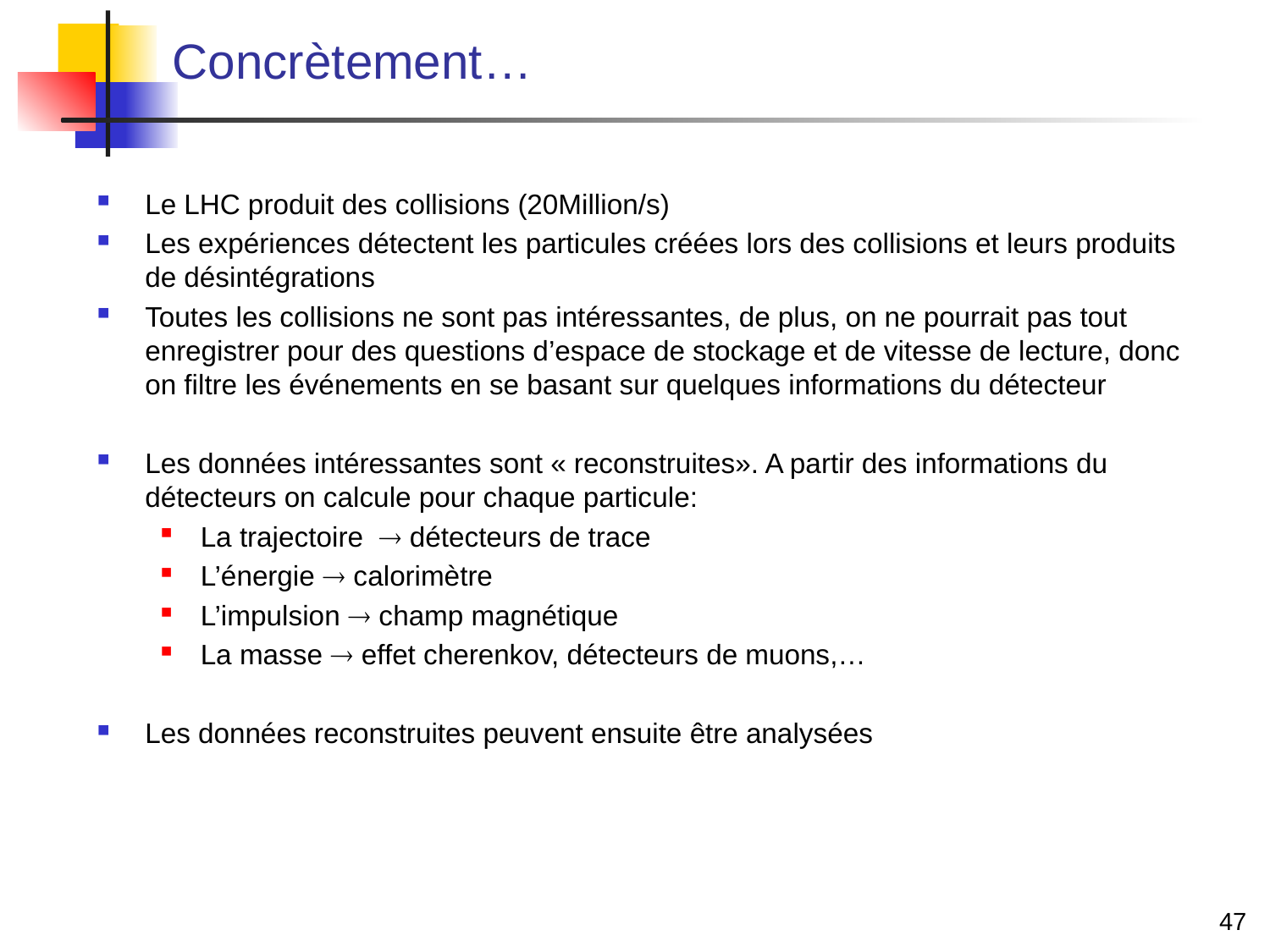

# Concrètement…
Le LHC produit des collisions (20Million/s)
Les expériences détectent les particules créées lors des collisions et leurs produits de désintégrations
Toutes les collisions ne sont pas intéressantes, de plus, on ne pourrait pas tout enregistrer pour des questions d’espace de stockage et de vitesse de lecture, donc on filtre les événements en se basant sur quelques informations du détecteur

Les données intéressantes sont « reconstruites». A partir des informations du détecteurs on calcule pour chaque particule:
La trajectoire  → détecteurs de trace
L’énergie → calorimètre
L’impulsion → champ magnétique
La masse → effet cherenkov, détecteurs de muons,…

Les données reconstruites peuvent ensuite être analysées

47